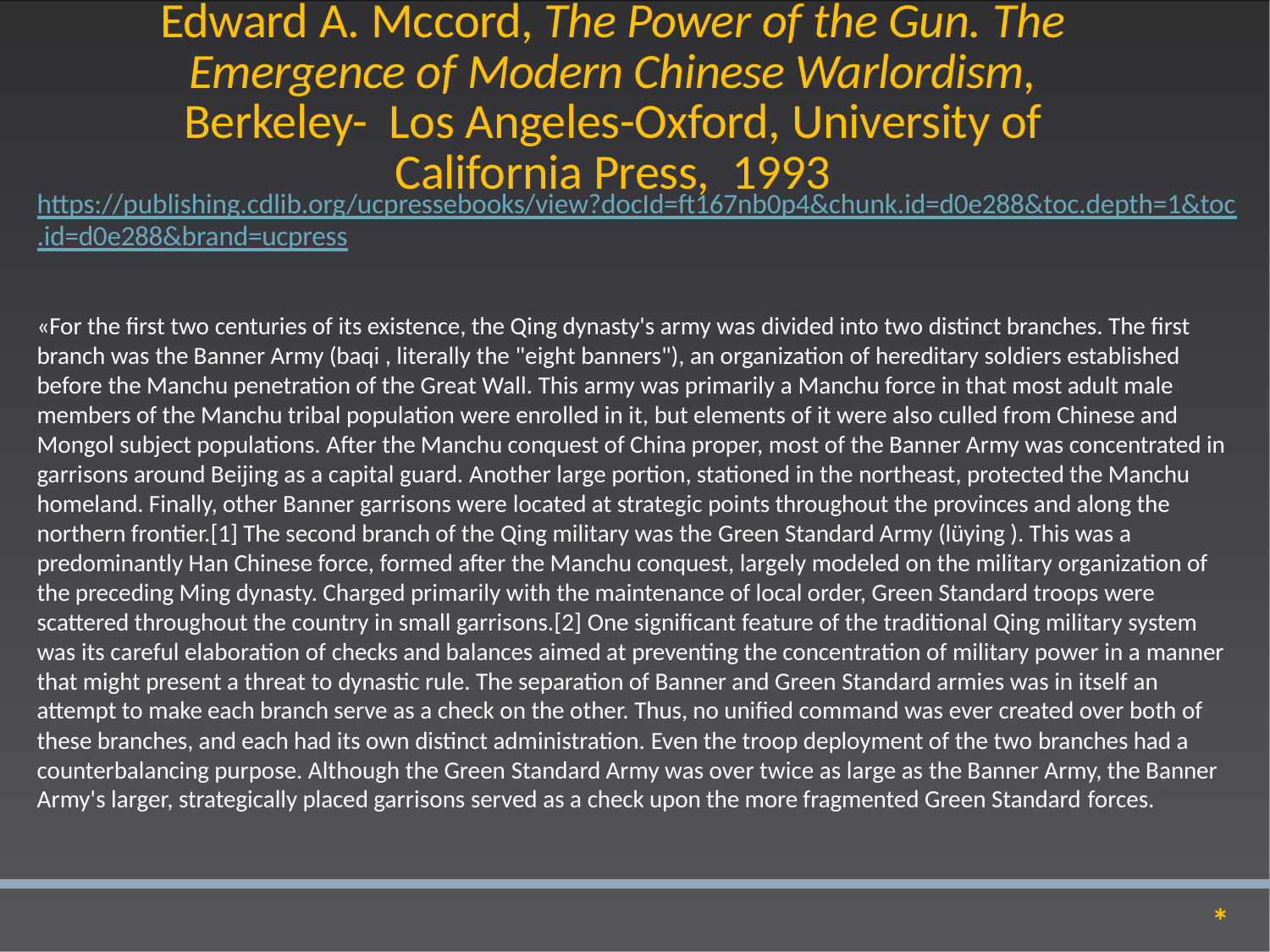

# Edward A. Mccord, The Power of the Gun. The  Emergence of Modern Chinese Warlordism, Berkeley-  Los Angeles-Oxford, University of California Press,  1993
https://publishing.cdlib.org/ucpressebooks/view?docId=ft167nb0p4&chunk.id=d0e288&toc.depth=1&toc
.id=d0e288&brand=ucpress

«For the first two centuries of its existence, the Qing dynasty's army was divided into two distinct branches. The first  branch was the Banner Army (baqi , literally the "eight banners"), an organization of hereditary soldiers established  before the Manchu penetration of the Great Wall. This army was primarily a Manchu force in that most adult male  members of the Manchu tribal population were enrolled in it, but elements of it were also culled from Chinese and  Mongol subject populations. After the Manchu conquest of China proper, most of the Banner Army was concentrated in  garrisons around Beijing as a capital guard. Another large portion, stationed in the northeast, protected the Manchu  homeland. Finally, other Banner garrisons were located at strategic points throughout the provinces and along the  northern frontier.[1] The second branch of the Qing military was the Green Standard Army (lüying ). This was a  predominantly Han Chinese force, formed after the Manchu conquest, largely modeled on the military organization of  the preceding Ming dynasty. Charged primarily with the maintenance of local order, Green Standard troops were  scattered throughout the country in small garrisons.[2] One significant feature of the traditional Qing military system  was its careful elaboration of checks and balances aimed at preventing the concentration of military power in a manner  that might present a threat to dynastic rule. The separation of Banner and Green Standard armies was in itself an  attempt to make each branch serve as a check on the other. Thus, no unified command was ever created over both of  these branches, and each had its own distinct administration. Even the troop deployment of the two branches had a  counterbalancing purpose. Although the Green Standard Army was over twice as large as the Banner Army, the Banner  Army's larger, strategically placed garrisons served as a check upon the more fragmented Green Standard forces.
*